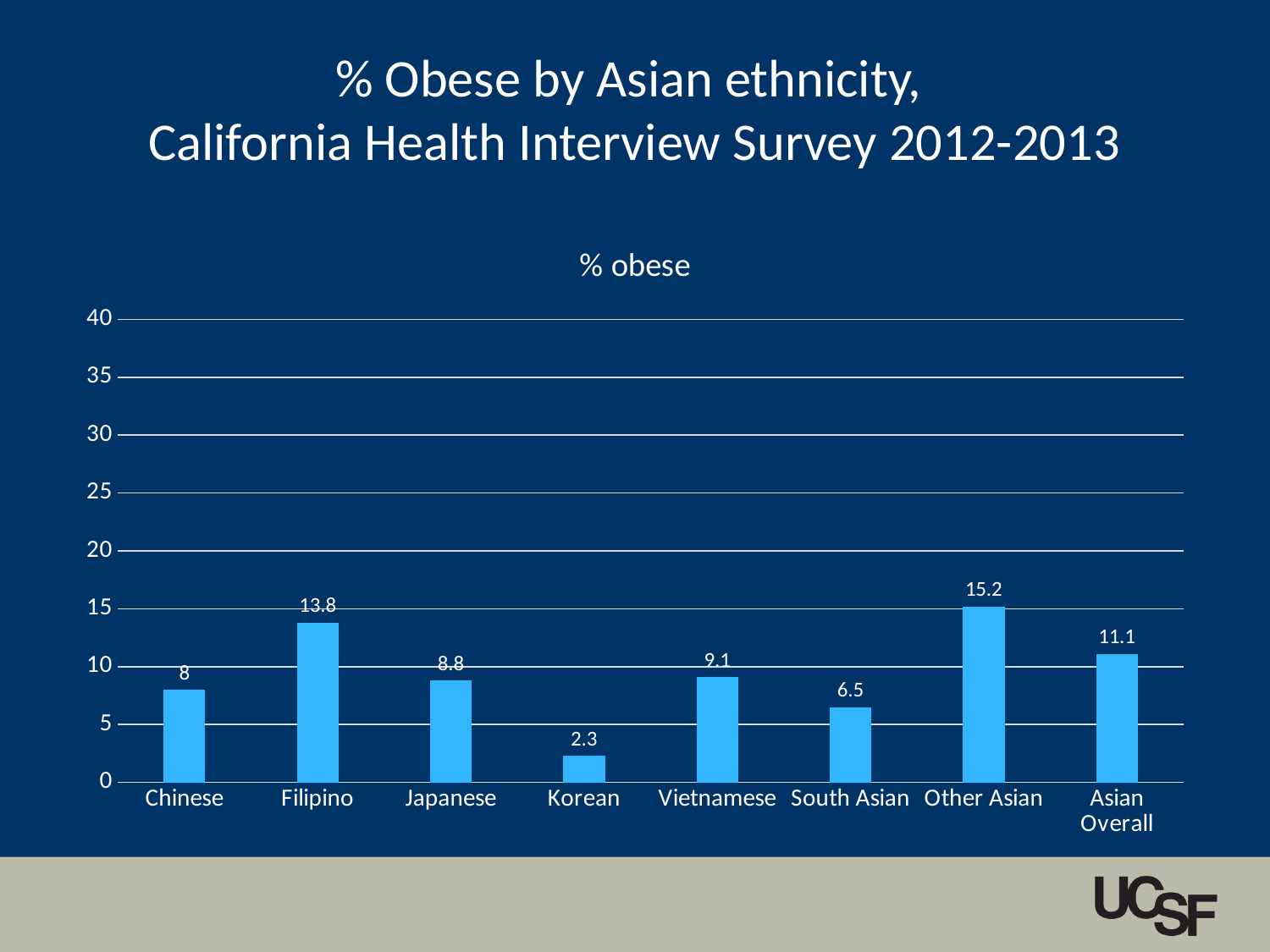

# % Obese by Asian ethnicity, California Health Interview Survey 2012-2013

### Chart: % obese

| Category | obese |
|---|---|
| Chinese | 8.0 |
| Filipino | 13.8 |
| Japanese | 8.8 |
| Korean | 2.3 |
| Vietnamese | 9.1 |
| South Asian | 6.5 |
| Other Asian | 15.2 |
| Asian Overall | 11.1 |